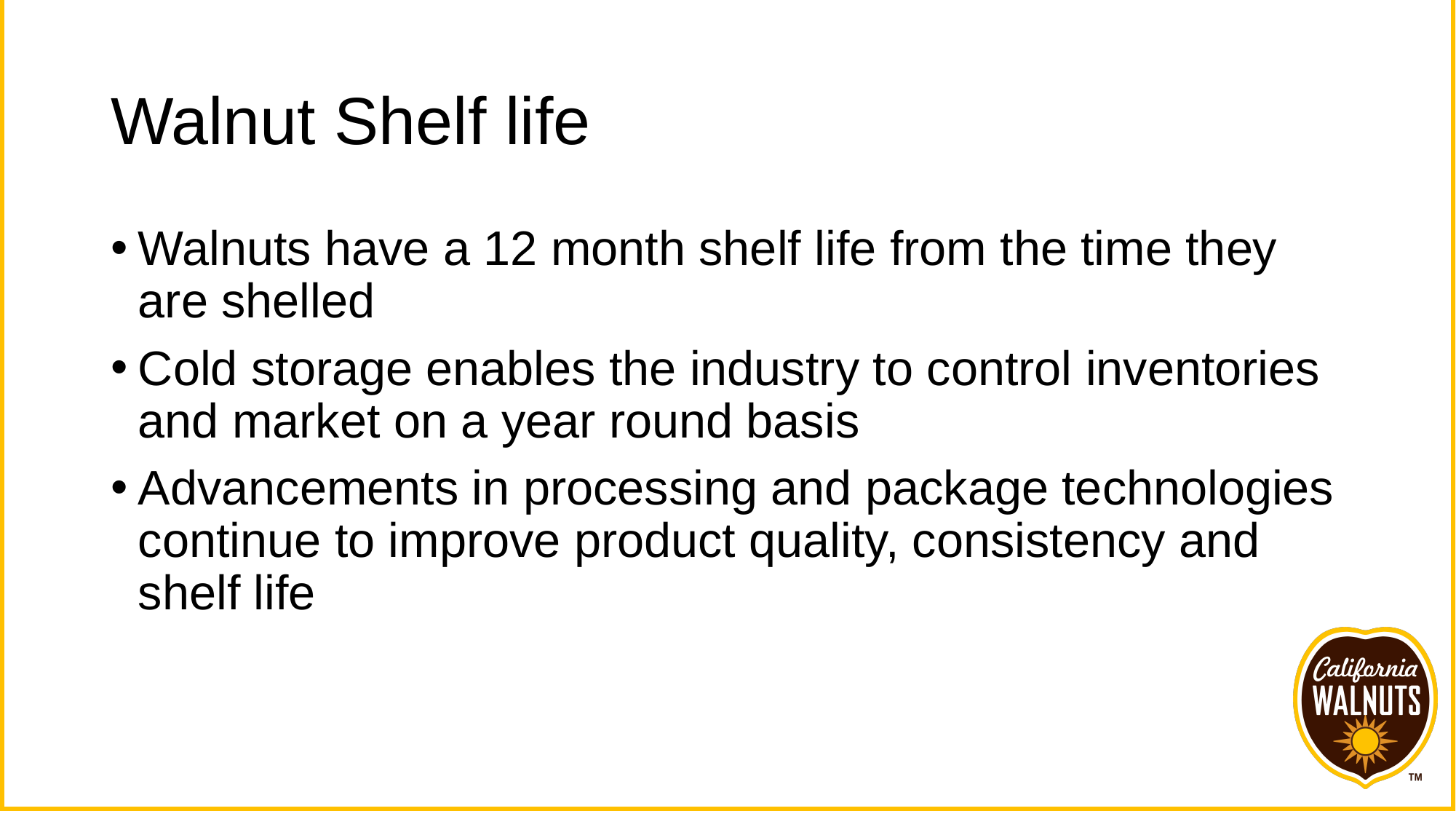

# Walnut Shelf life
Walnuts have a 12 month shelf life from the time they are shelled
Cold storage enables the industry to control inventories and market on a year round basis
Advancements in processing and package technologies continue to improve product quality, consistency and shelf life